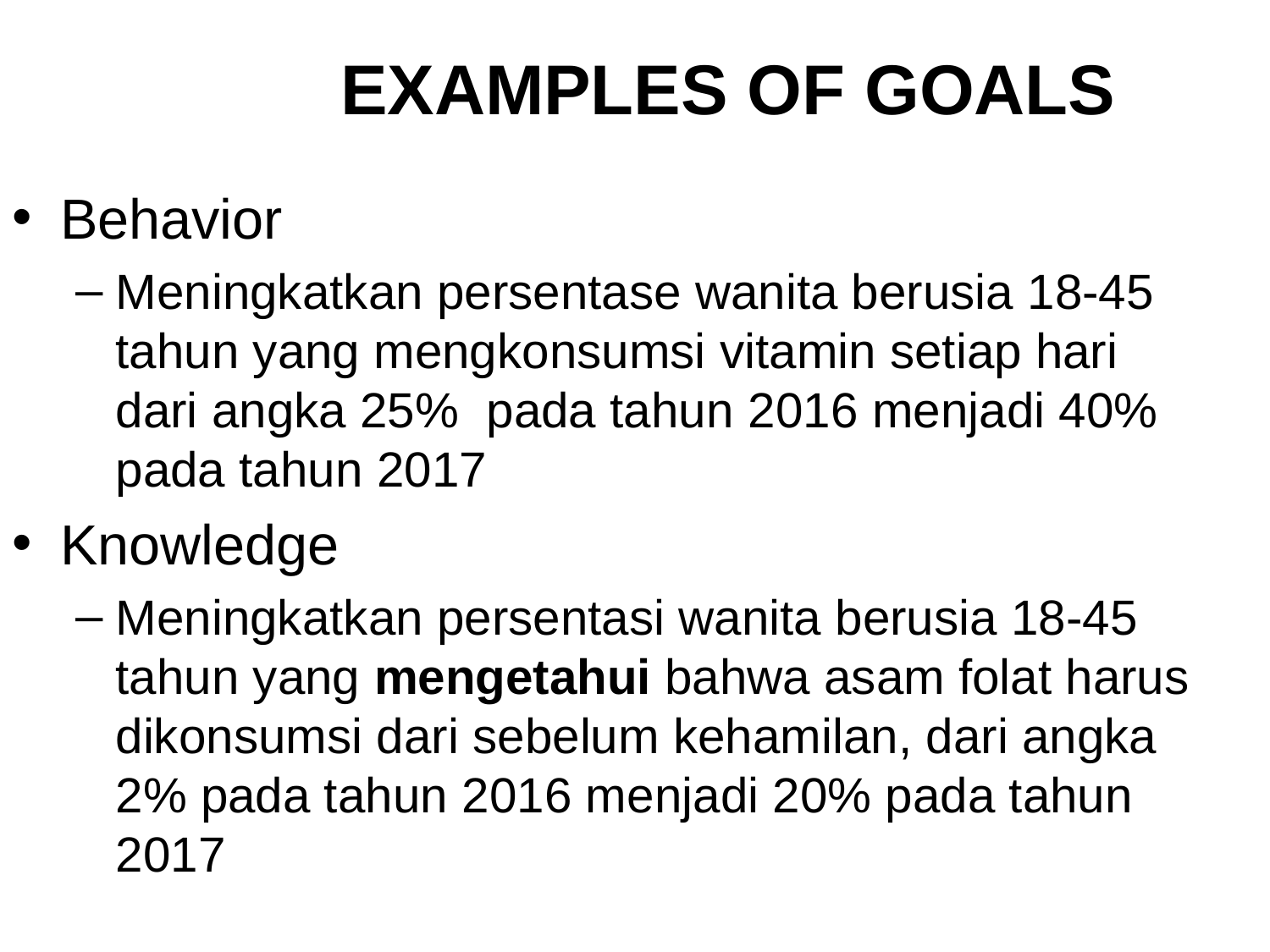

# EXAMPLES OF GOALS
Behavior
Meningkatkan persentase wanita berusia 18-45 tahun yang mengkonsumsi vitamin setiap hari dari angka 25%  pada tahun 2016 menjadi 40% pada tahun 2017
Knowledge
Meningkatkan persentasi wanita berusia 18-45 tahun yang mengetahui bahwa asam folat harus dikonsumsi dari sebelum kehamilan, dari angka 2% pada tahun 2016 menjadi 20% pada tahun 2017